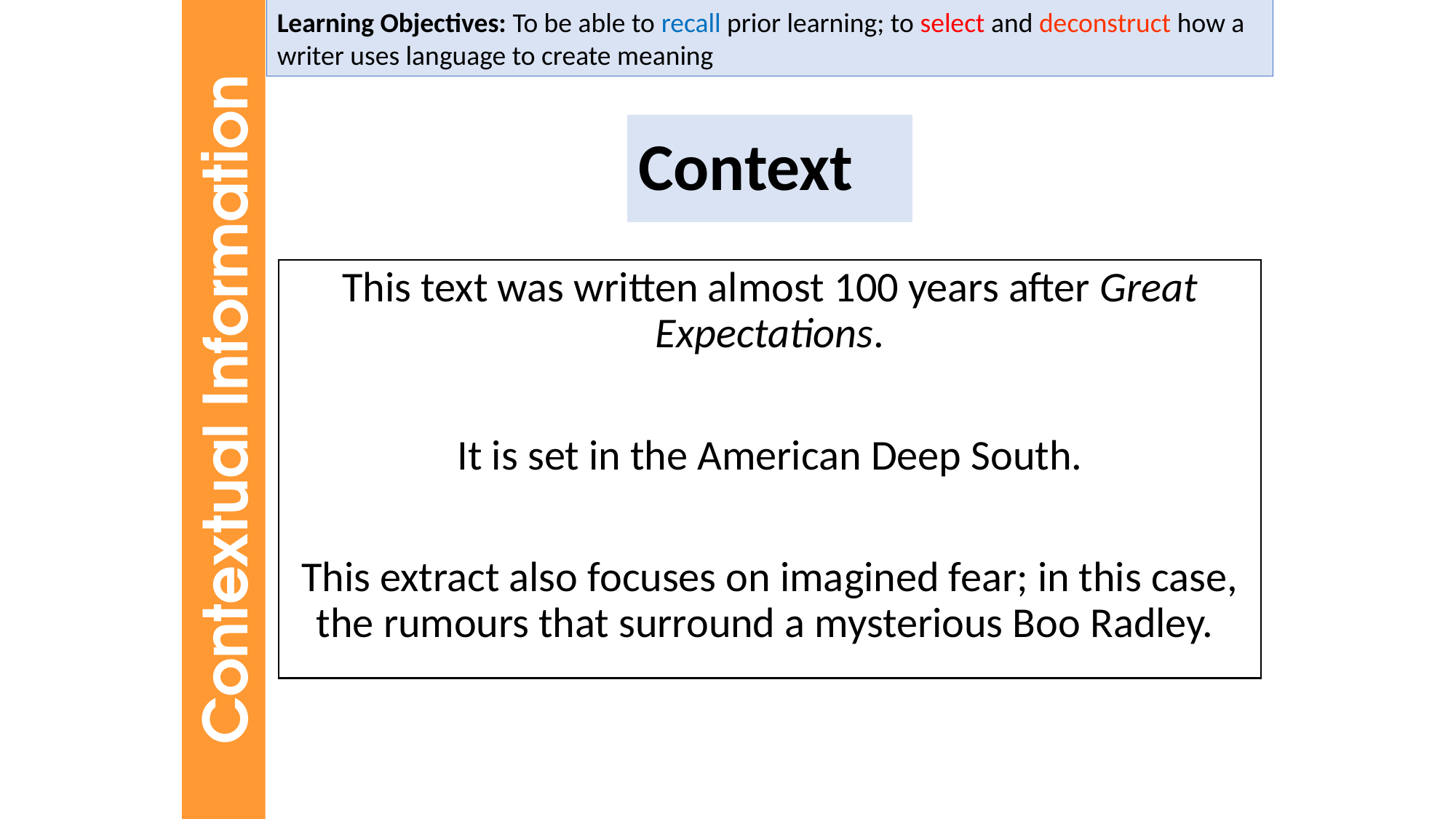

Learning Objectives: To be able to recall prior learning; to select and deconstruct how a writer uses language to create meaning
# Context
This text was written almost 100 years after Great Expectations.

It is set in the American Deep South.

This extract also focuses on imagined fear; in this case, the rumours that surround a mysterious Boo Radley.
Contextual Information